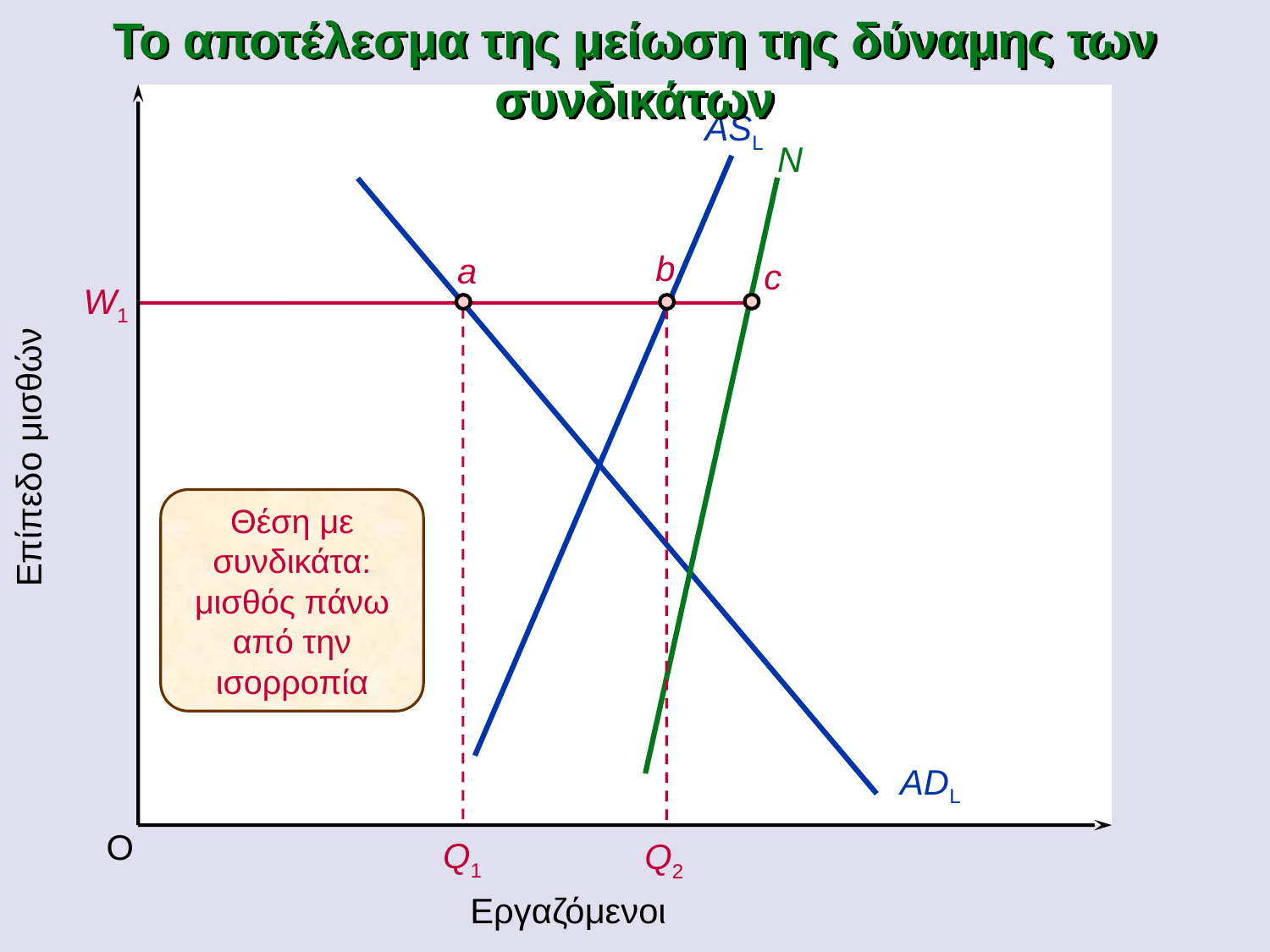

Το αποτέλεσμα της μείωση της δύναμης των συνδικάτων

ASL
N

b

a

c

W1

Q1

Q2
Επίπεδο μισθών
Θέση με
συνδικάτα:
μισθός πάνω
από την
ισορροπία
ADL
O

Εργαζόμενοι